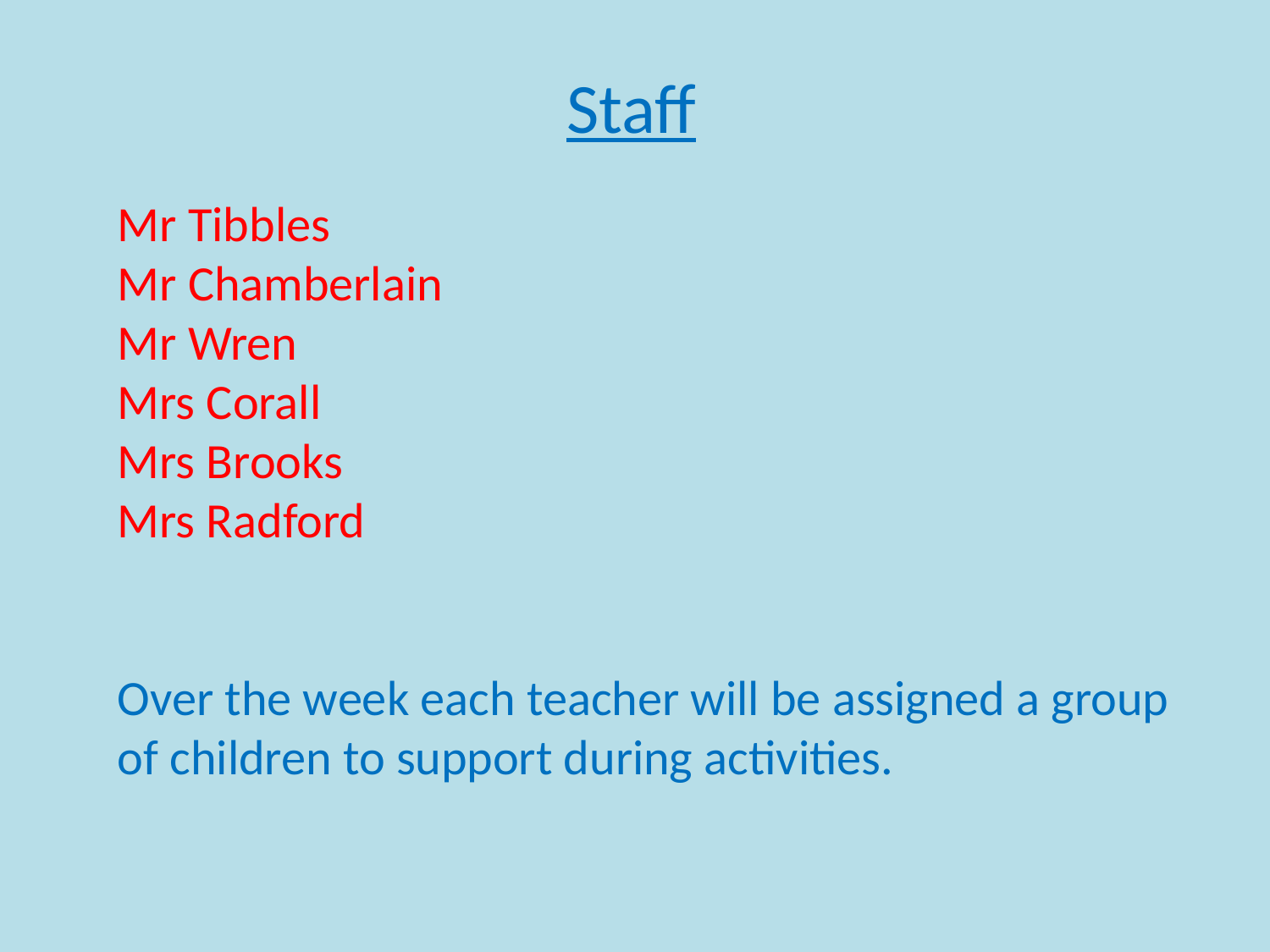

Staff
Mr Tibbles
Mr Chamberlain
Mr Wren
Mrs Corall
Mrs Brooks
Mrs Radford

Over the week each teacher will be assigned a group of children to support during activities.